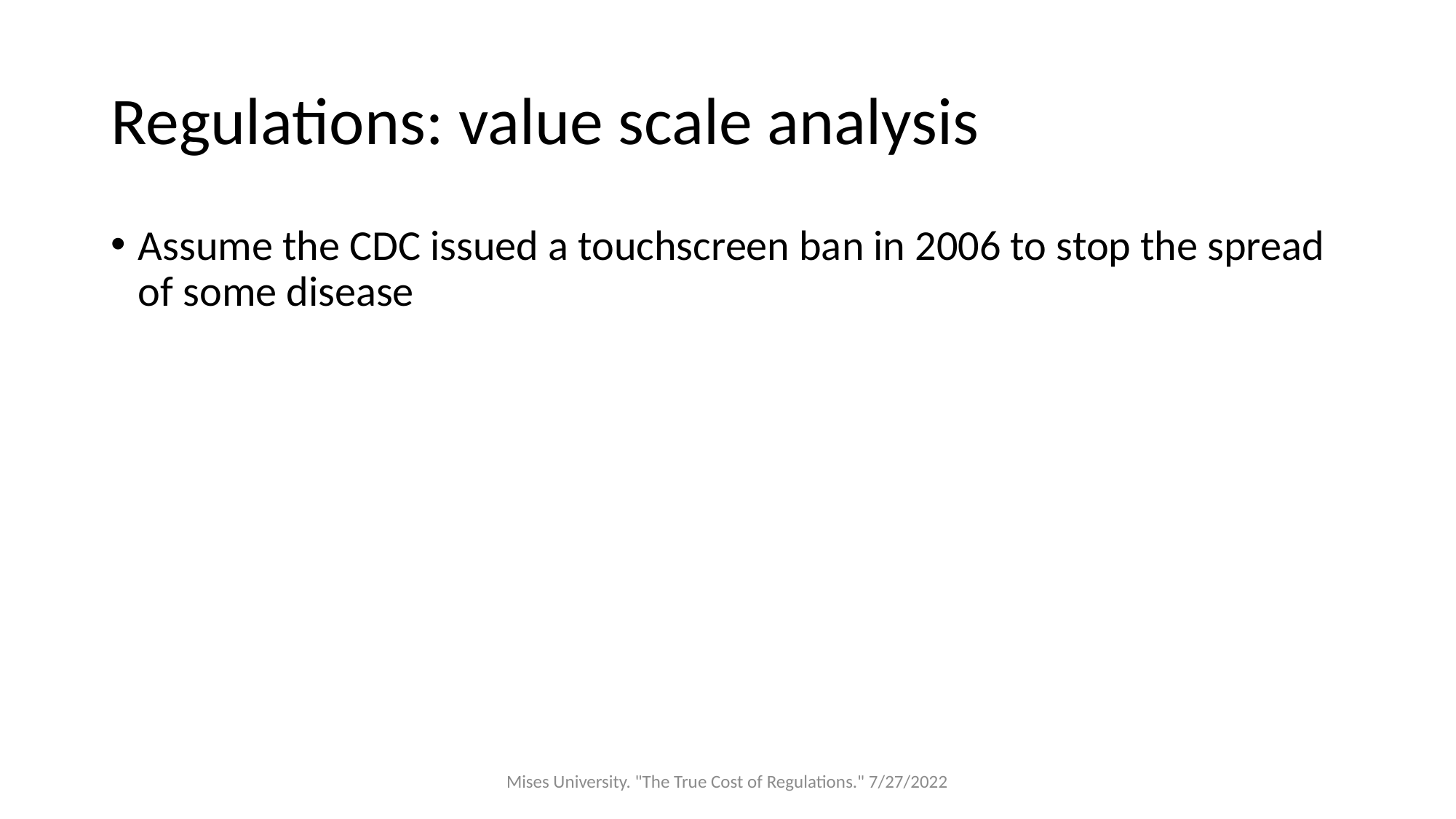

# Regulations: value scale analysis
Assume the CDC issued a touchscreen ban in 2006 to stop the spread of some disease

Mises University. "The True Cost of Regulations." 7/27/2022